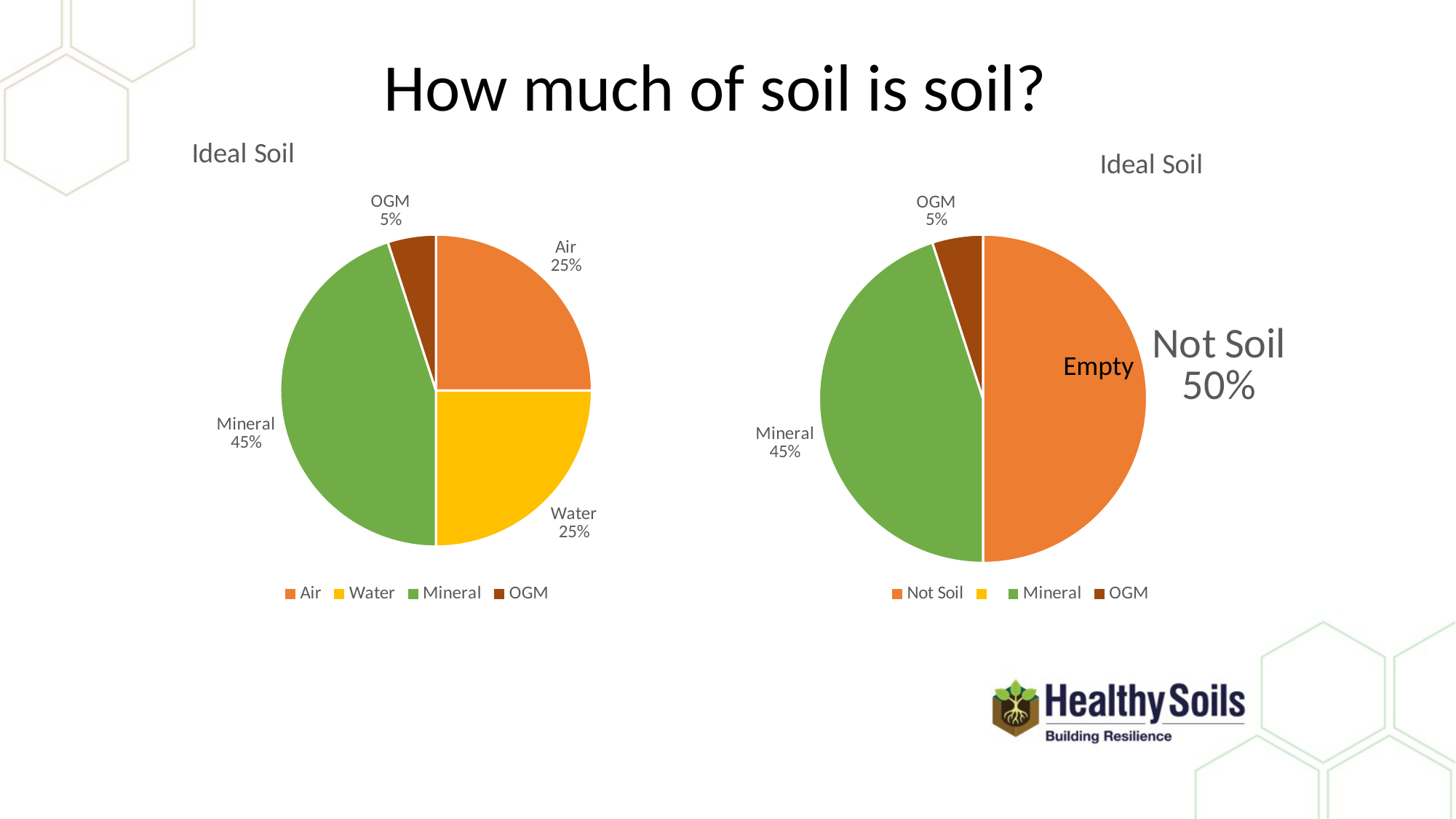

How much of soil is soil?

### Chart: Ideal Soil

| Category | Sales |
|---|---|
| Air | 25.0 |
| Water | 25.0 |
| Mineral | 45.0 |
| OGM | 5.0 |

### Chart: Ideal Soil

| Category | Sales |
|---|---|
| Not Soil | 50.0 |
|  | None |
| Mineral | 45.0 |
| OGM | 5.0 |
Empty